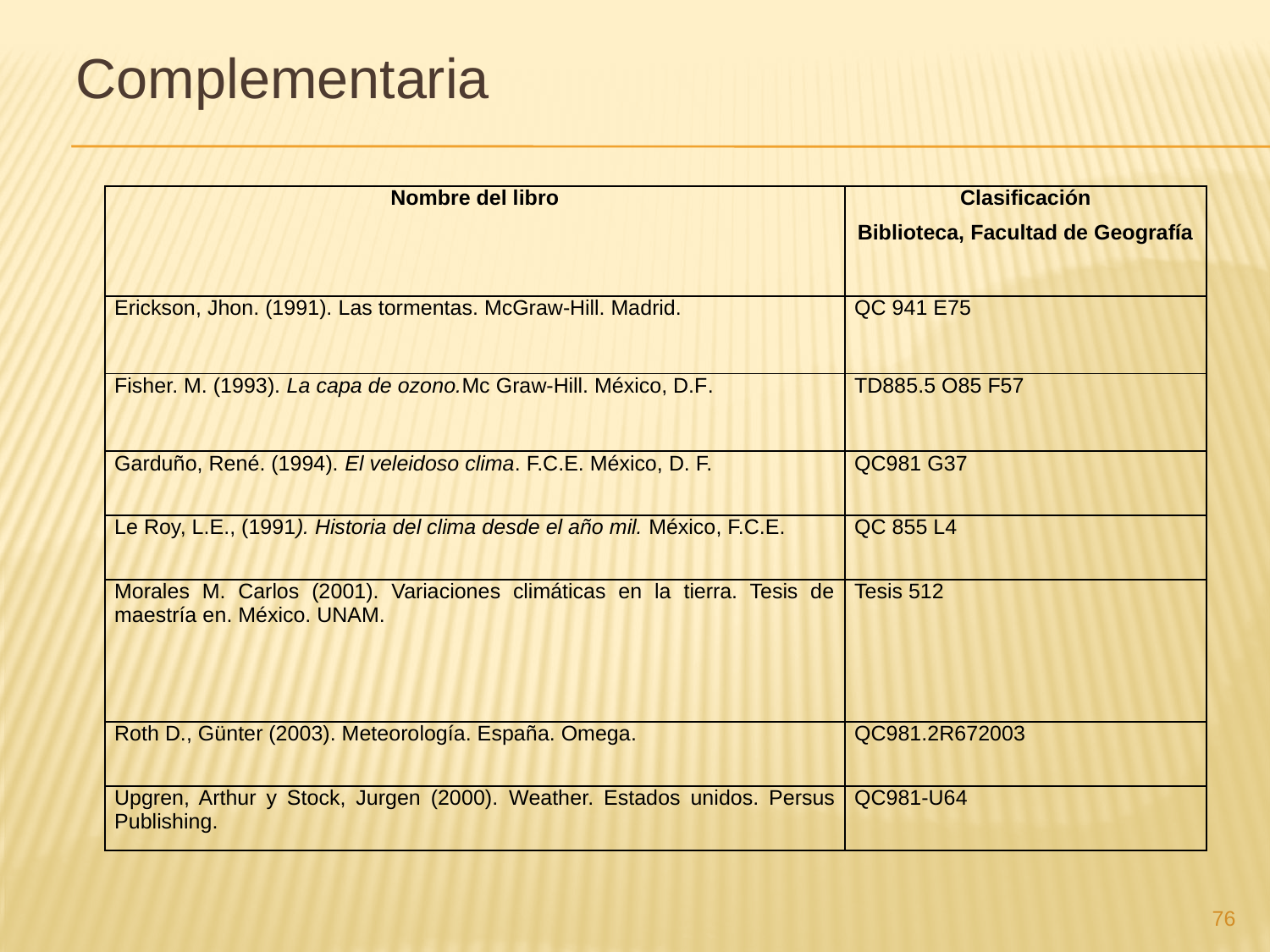

Complementaria
| Nombre del libro | Clasificación Biblioteca, Facultad de Geografía |
| --- | --- |
| Erickson, Jhon. (1991). Las tormentas. McGraw-Hill. Madrid. | QC 941 E75 |
| Fisher. M. (1993). La capa de ozono.Mc Graw-Hill. México, D.F. | TD885.5 O85 F57 |
| Garduño, René. (1994). El veleidoso clima. F.C.E. México, D. F. | QC981 G37 |
| Le Roy, L.E., (1991). Historia del clima desde el año mil. México, F.C.E. | QC 855 L4 |
| Morales M. Carlos (2001). Variaciones climáticas en la tierra. Tesis de maestría en. México. UNAM. | Tesis 512 |
| Roth D., Günter (2003). Meteorología. España. Omega. | QC981.2R672003 |
| Upgren, Arthur y Stock, Jurgen (2000). Weather. Estados unidos. Persus Publishing. | QC981-U64 |

76